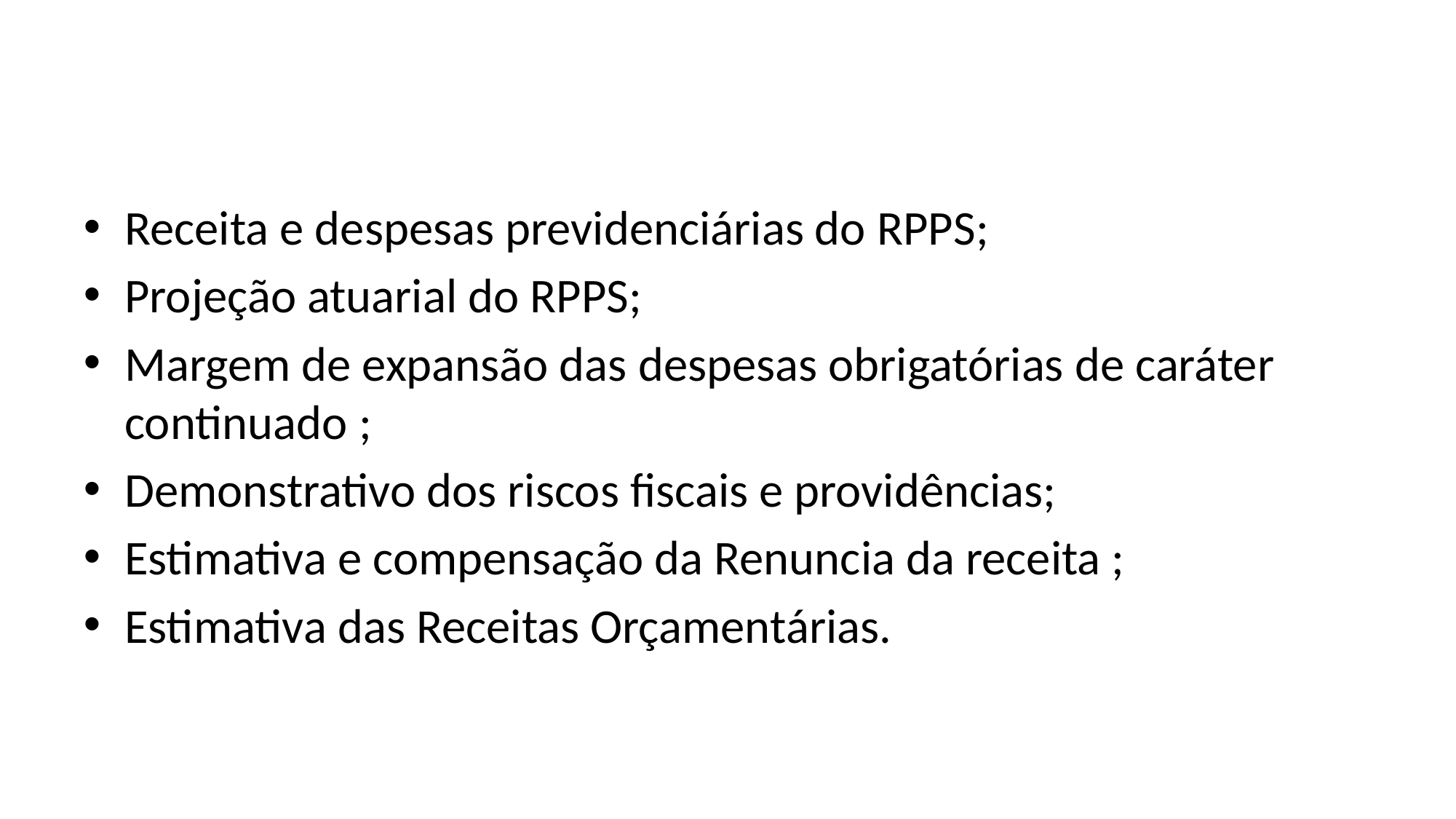

#
Receita e despesas previdenciárias do RPPS;
Projeção atuarial do RPPS;
Margem de expansão das despesas obrigatórias de caráter continuado ;
Demonstrativo dos riscos fiscais e providências;
Estimativa e compensação da Renuncia da receita ;
Estimativa das Receitas Orçamentárias.